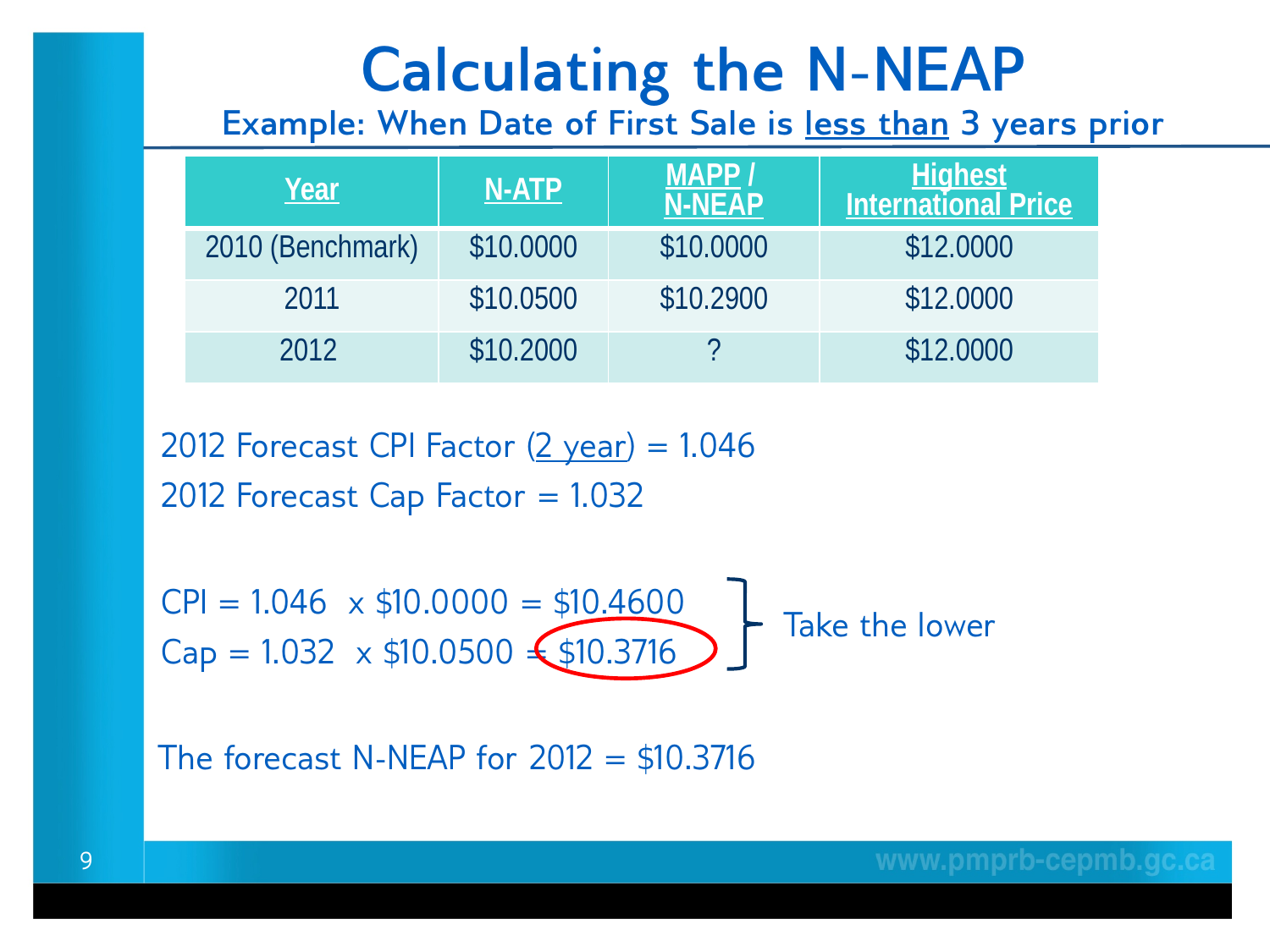

Calculating the N-NEAP
Example: When Date of First Sale is less than 3 years prior

| Year | N-ATP | MAPP / N-NEAP | Highest International Price |
| --- | --- | --- | --- |
| 2010 (Benchmark) | $10.0000 | $10.0000 | $12.0000 |
| 2011 | $10.0500 | $10.2900 | $12.0000 |
| 2012 | $10.2000 | ? | $12.0000 |
2012 Forecast CPI Factor (2 year) = 1.046

2012 Forecast Cap Factor = 1.032

CPI = 1.046  x $10.0000 = $10.4600

Take the lower

Cap = 1.032  x $10.0500 = $10.3716
The forecast N-NEAP for 2012 = $10.3716
9